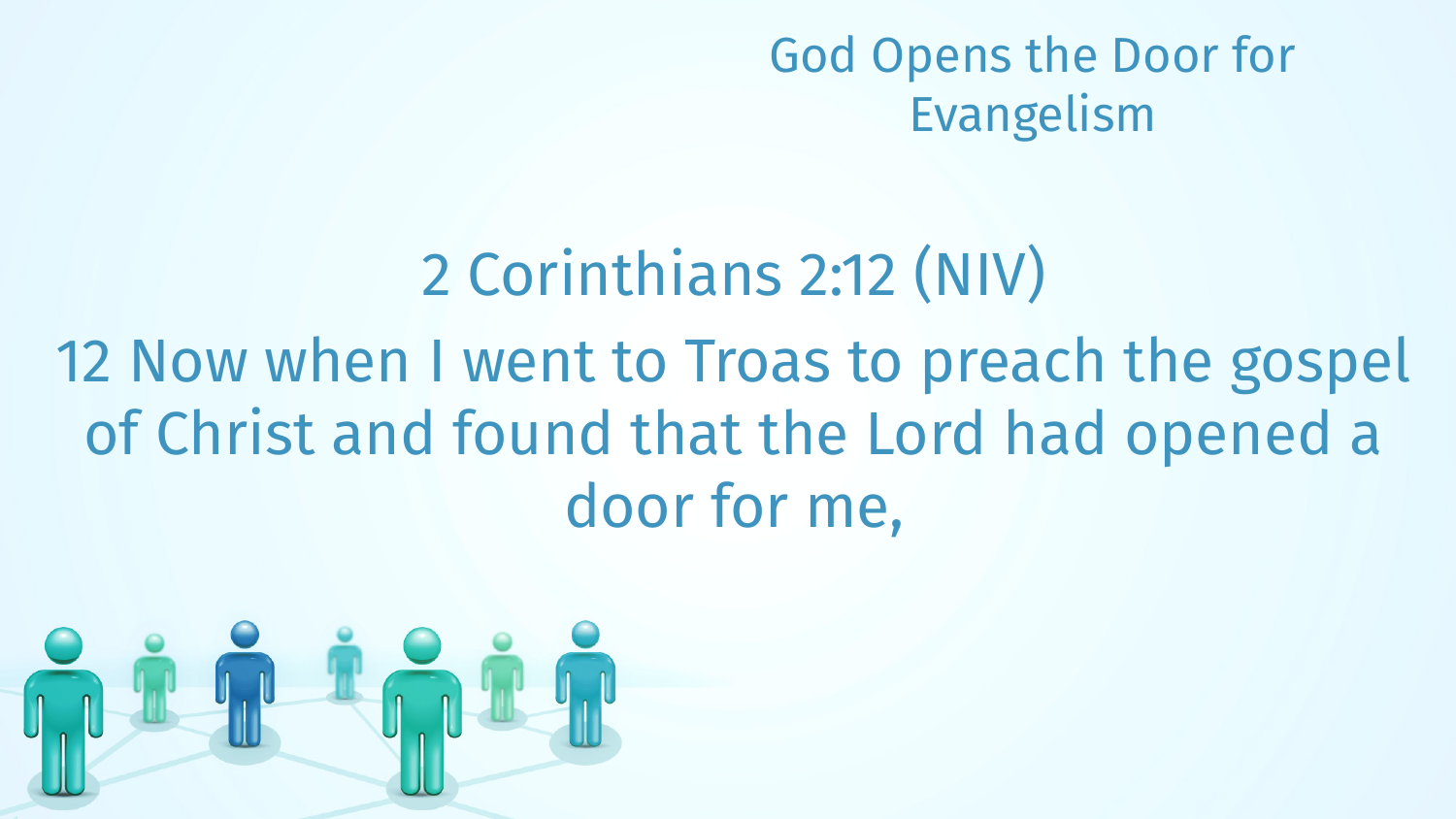

# God Opens the Door for Evangelism
2 Corinthians 2:12 (NIV)
12 Now when I went to Troas to preach the gospel of Christ and found that the Lord had opened a door for me,